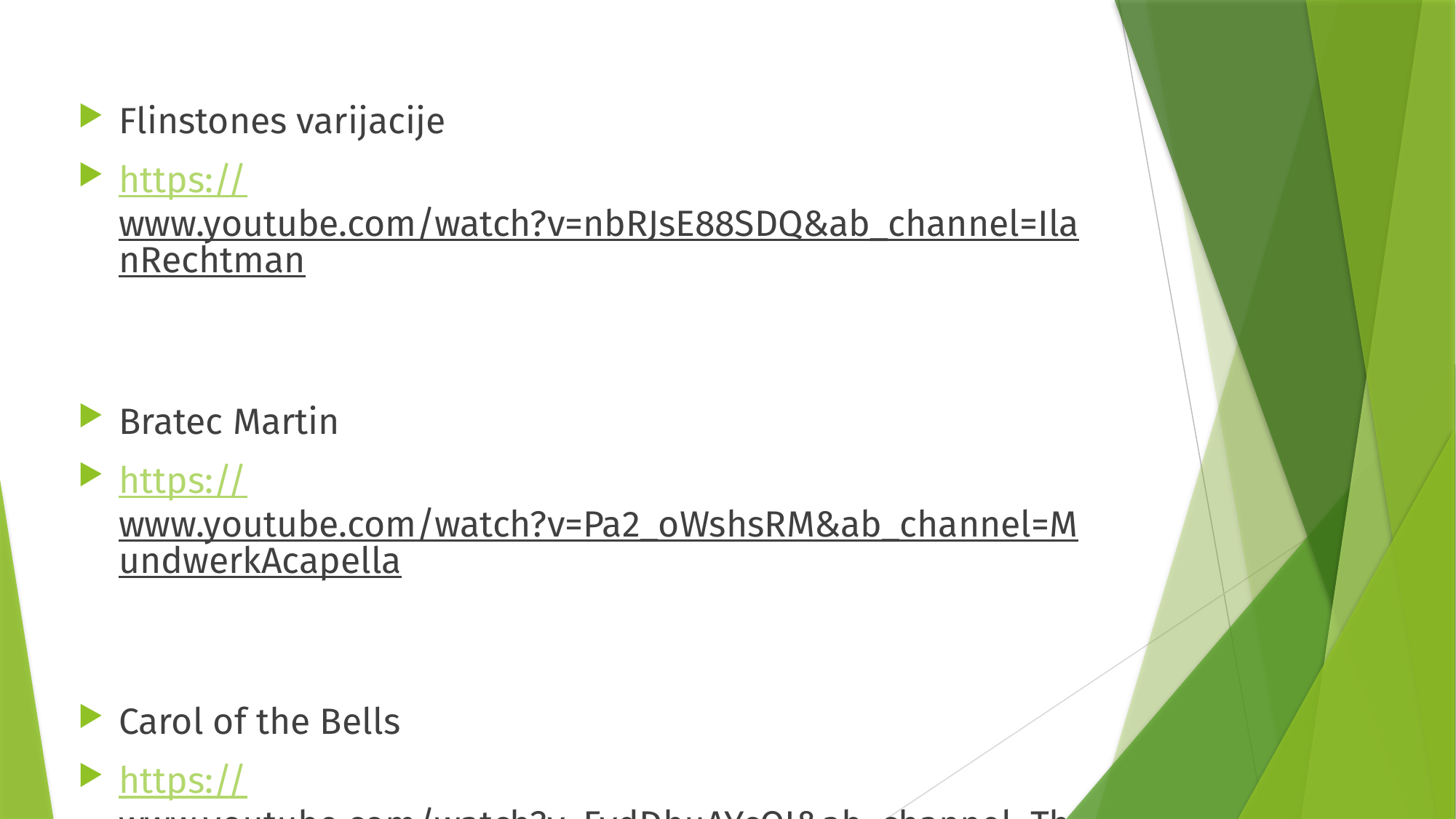

Flinstones varijacije
https://www.youtube.com/watch?v=nbRJsE88SDQ&ab_channel=IlanRechtman

Bratec Martin
https://www.youtube.com/watch?v=Pa2_oWshsRM&ab_channel=MundwerkAcapella

Carol of the Bells
https://www.youtube.com/watch?v=FydDhuAYcOI&ab_channel=TheRoyalFamily